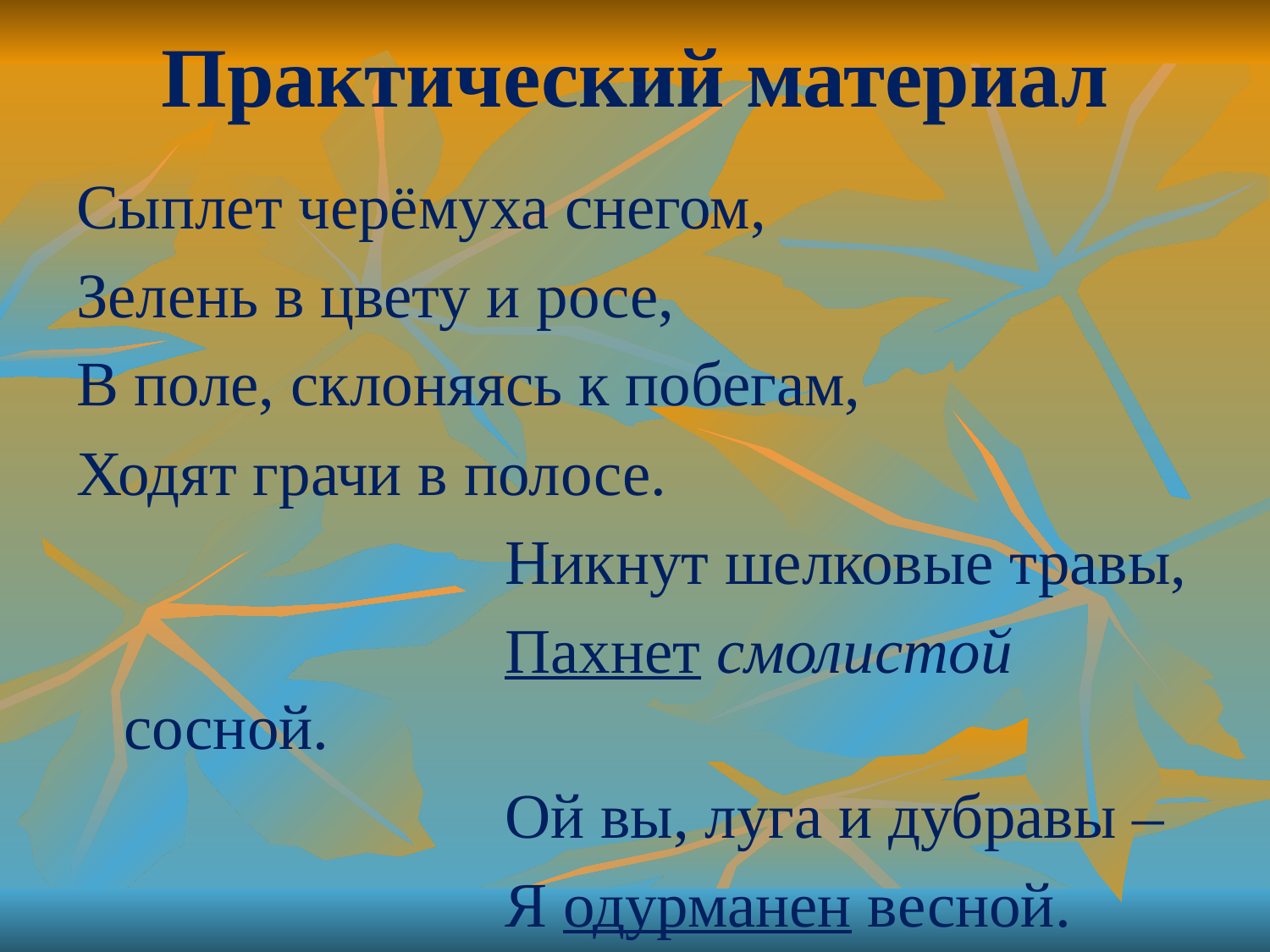

# Практический материал
Сыплет черёмуха снегом,
Зелень в цвету и росе,
В поле, склоняясь к побегам,
Ходят грачи в полосе.
				Никнут шелковые травы,
				Пахнет смолистой сосной.
				Ой вы, луга и дубравы –
				Я одурманен весной.